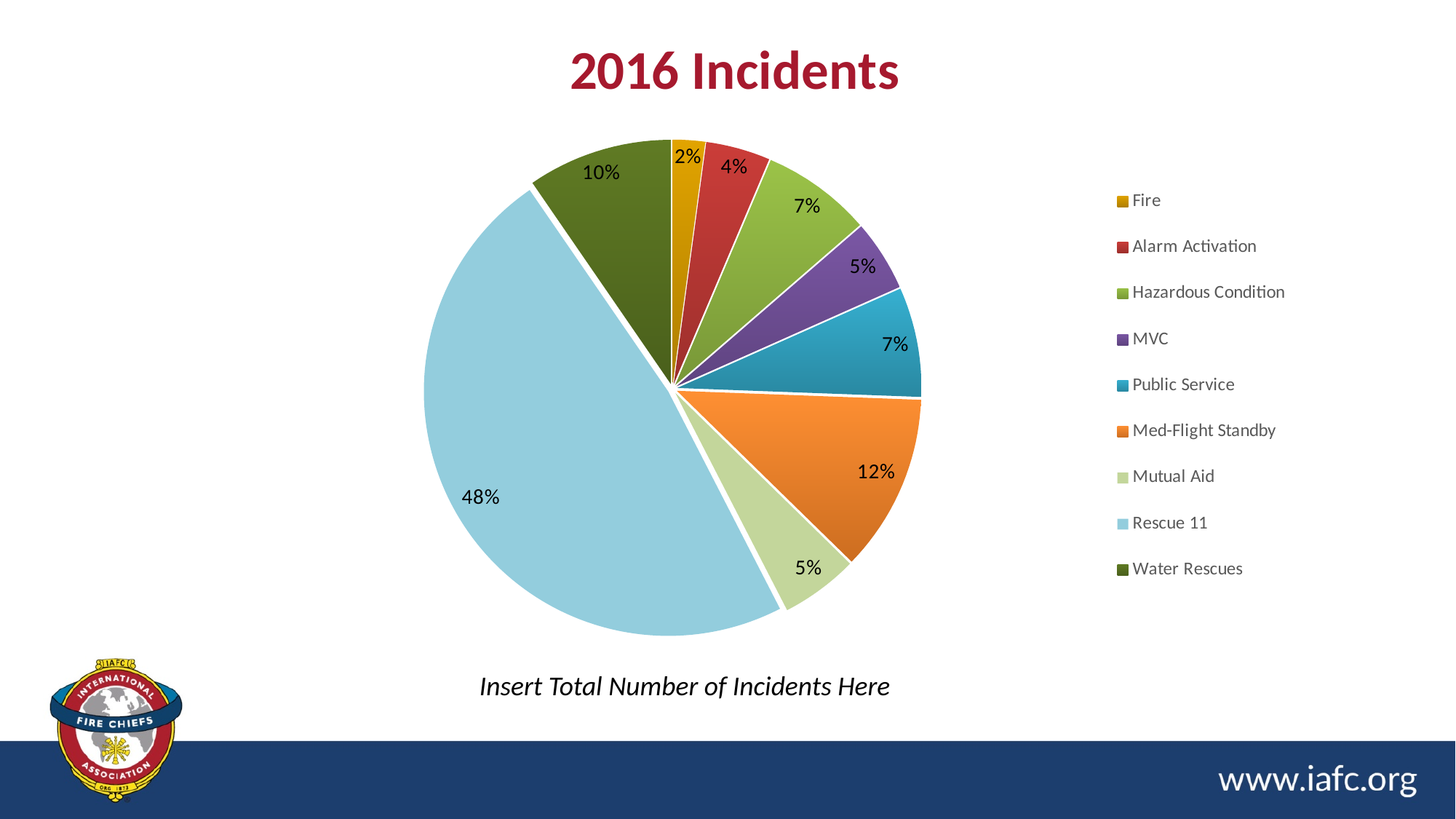

### Chart: 2016 Incidents

| Category | 2016 Incidents |
|---|---|
| Fire | 10.0 |
| Alarm Activation | 20.0 |
| Hazardous Condition | 34.0 |
| MVC | 22.0 |
| Public Service | 34.0 |
| Med-Flight Standby | 55.0 |
| Mutual Aid | 24.0 |
| Rescue 11 | 225.0 |
| Water Rescues | 45.0 |
Insert Total Number of Incidents Here